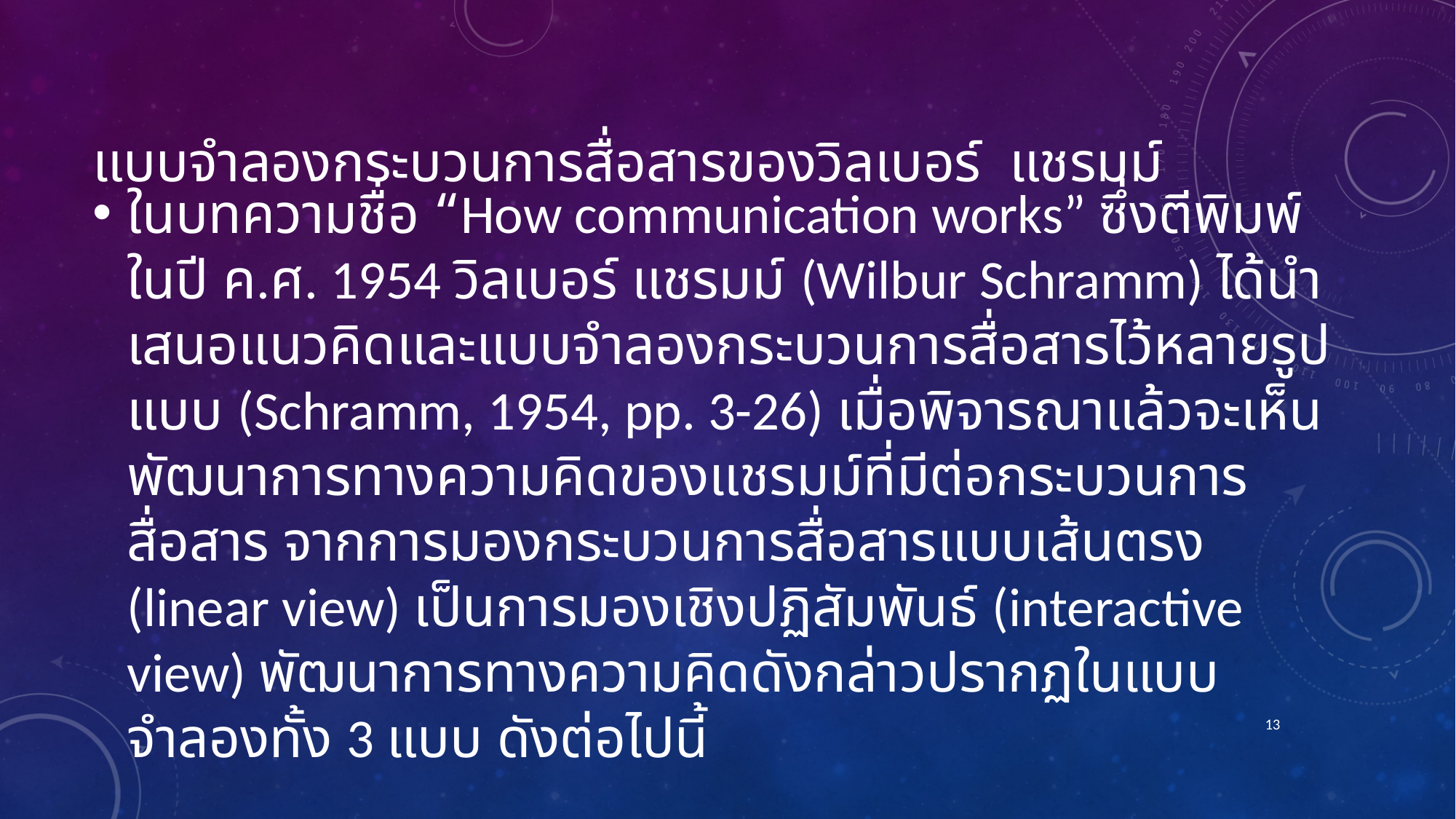

# แบบจำลองกระบวนการสื่อสารของวิลเบอร์  แชรมม์
ในบทความชื่อ “How communication works” ซึ่งตีพิมพ์ในปี ค.ศ. 1954 วิลเบอร์ แชรมม์ (Wilbur Schramm) ได้นำเสนอแนวคิดและแบบจำลองกระบวนการสื่อสารไว้หลายรูปแบบ (Schramm, 1954, pp. 3-26) เมื่อพิจารณาแล้วจะเห็นพัฒนาการทางความคิดของแชรมม์ที่มีต่อกระบวนการสื่อสาร จากการมองกระบวนการสื่อสารแบบเส้นตรง (linear view) เป็นการมองเชิงปฏิสัมพันธ์ (interactive view) พัฒนาการทางความคิดดังกล่าวปรากฏในแบบจำลองทั้ง 3 แบบ ดังต่อไปนี้
13